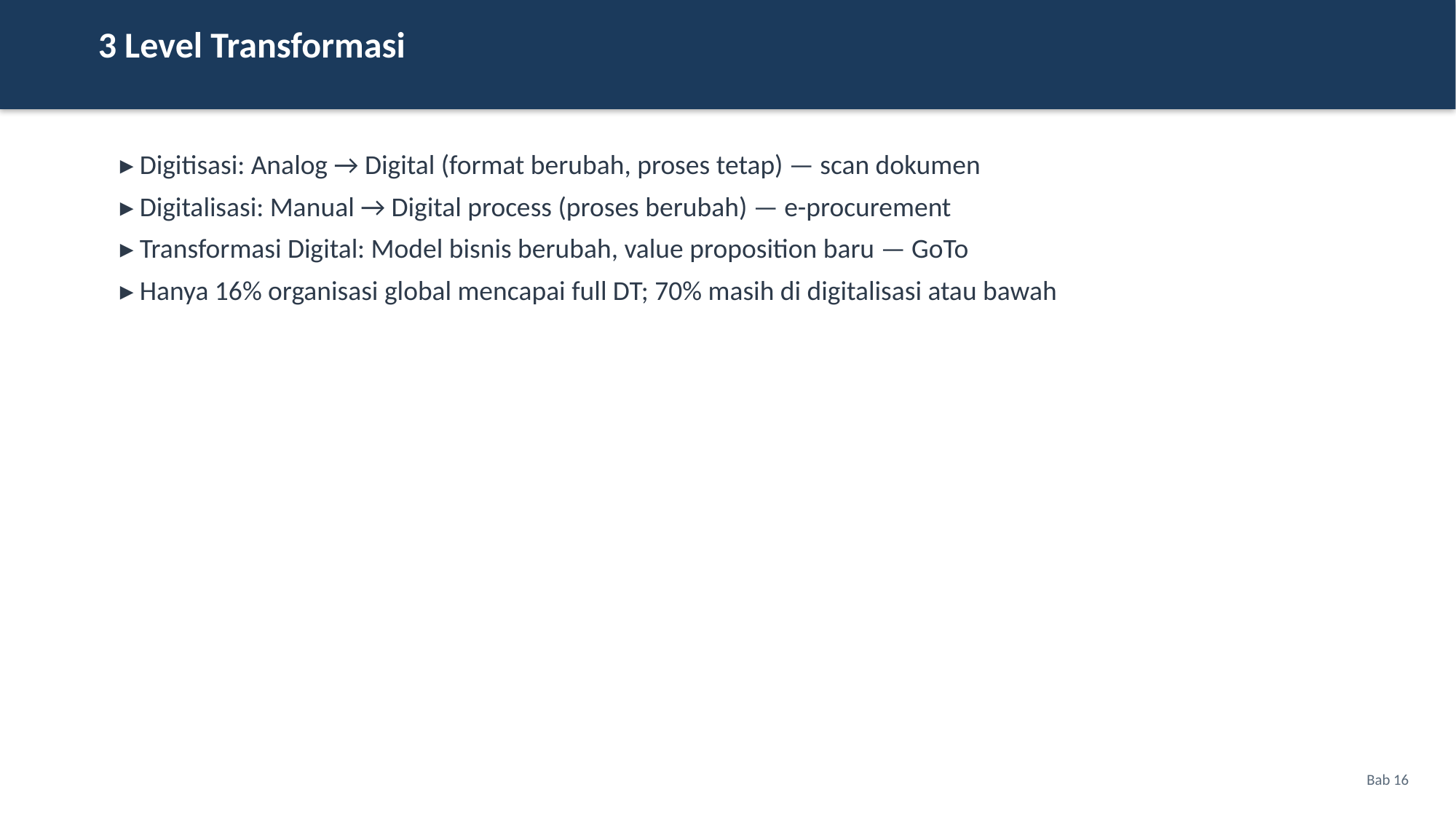

3 Level Transformasi
▸ Digitisasi: Analog → Digital (format berubah, proses tetap) — scan dokumen
▸ Digitalisasi: Manual → Digital process (proses berubah) — e-procurement
▸ Transformasi Digital: Model bisnis berubah, value proposition baru — GoTo
▸ Hanya 16% organisasi global mencapai full DT; 70% masih di digitalisasi atau bawah
Bab 16